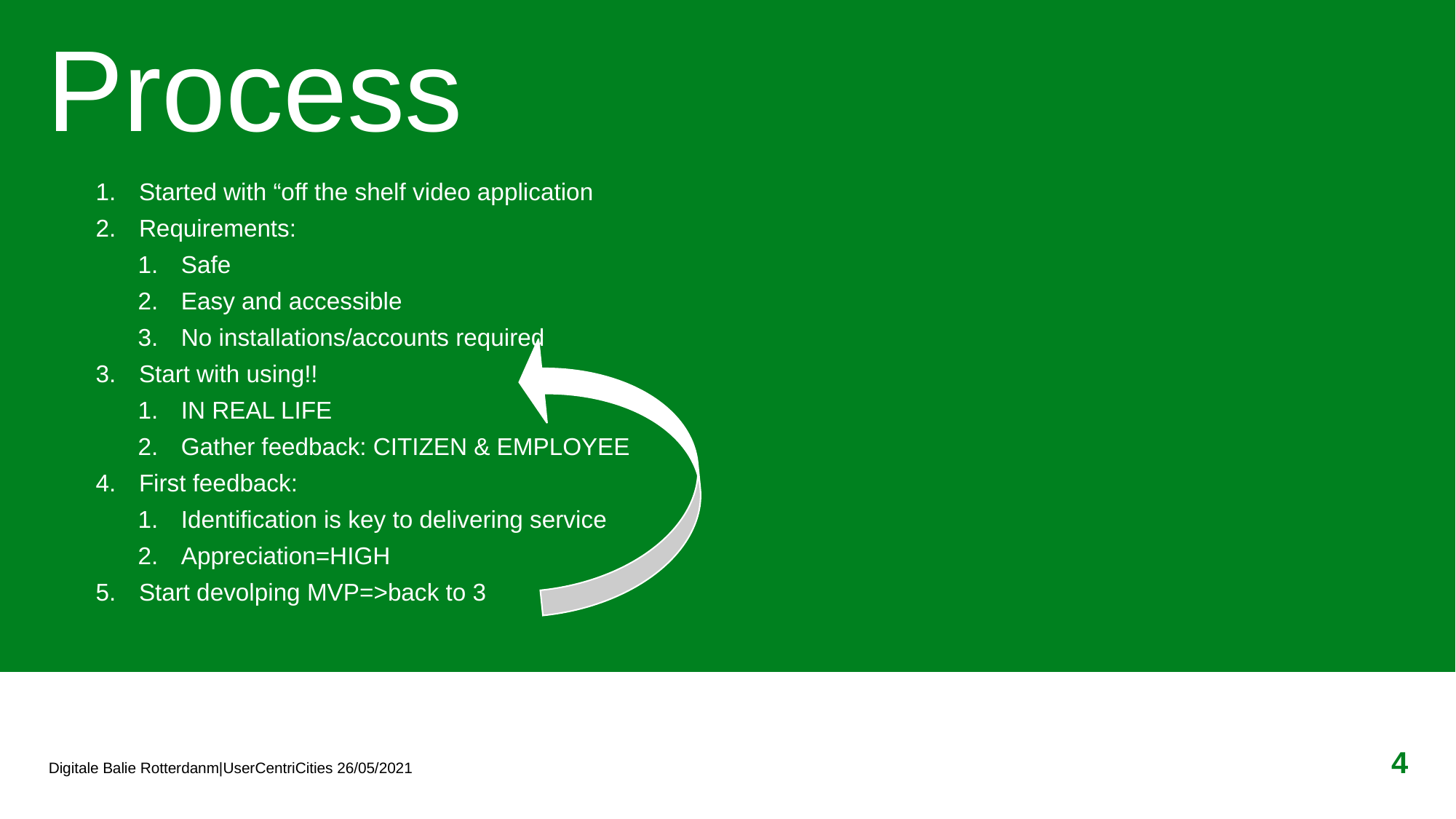

# Process

Started with “off the shelf video application
Requirements:
Safe
Easy and accessible
No installations/accounts required
Start with using!!
IN REAL LIFE
Gather feedback: CITIZEN & EMPLOYEE
First feedback:
Identification is key to delivering service
Appreciation=HIGH
Start devolping MVP=>back to 3

4
Digitale Balie Rotterdanm|UserCentriCities 26/05/2021